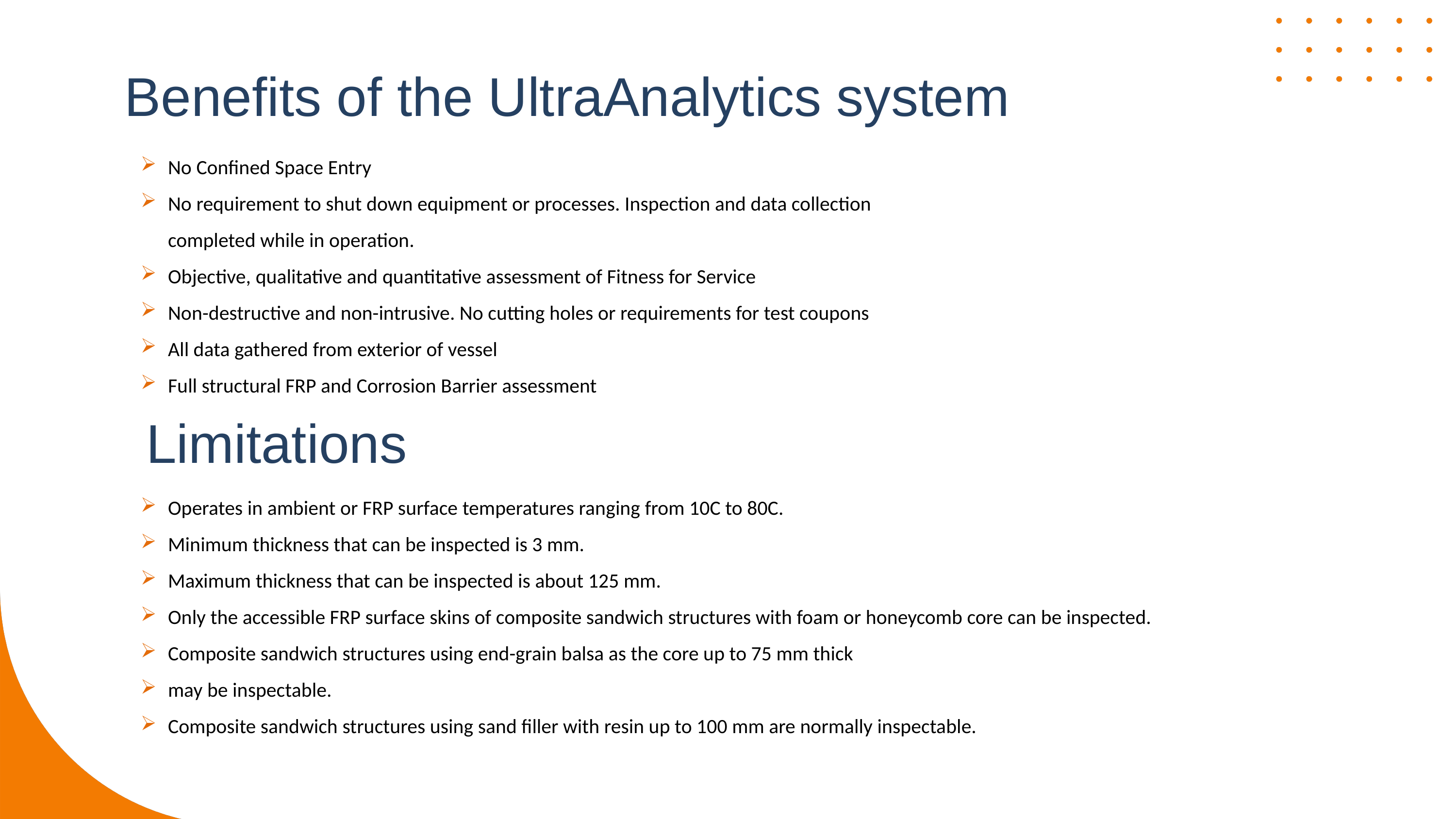

Benefits of the UltraAnalytics system

No Confined Space Entry
No requirement to shut down equipment or processes. Inspection and data collection completed while in operation.
Objective, qualitative and quantitative assessment of Fitness for Service
Non-destructive and non-intrusive. No cutting holes or requirements for test coupons
All data gathered from exterior of vessel
Full structural FRP and Corrosion Barrier assessment
Limitations
Operates in ambient or FRP surface temperatures ranging from 10C to 80C.
Minimum thickness that can be inspected is 3 mm.
Maximum thickness that can be inspected is about 125 mm.
Only the accessible FRP surface skins of composite sandwich structures with foam or honeycomb core can be inspected.
Composite sandwich structures using end-grain balsa as the core up to 75 mm thick
may be inspectable.
Composite sandwich structures using sand filler with resin up to 100 mm are normally inspectable.